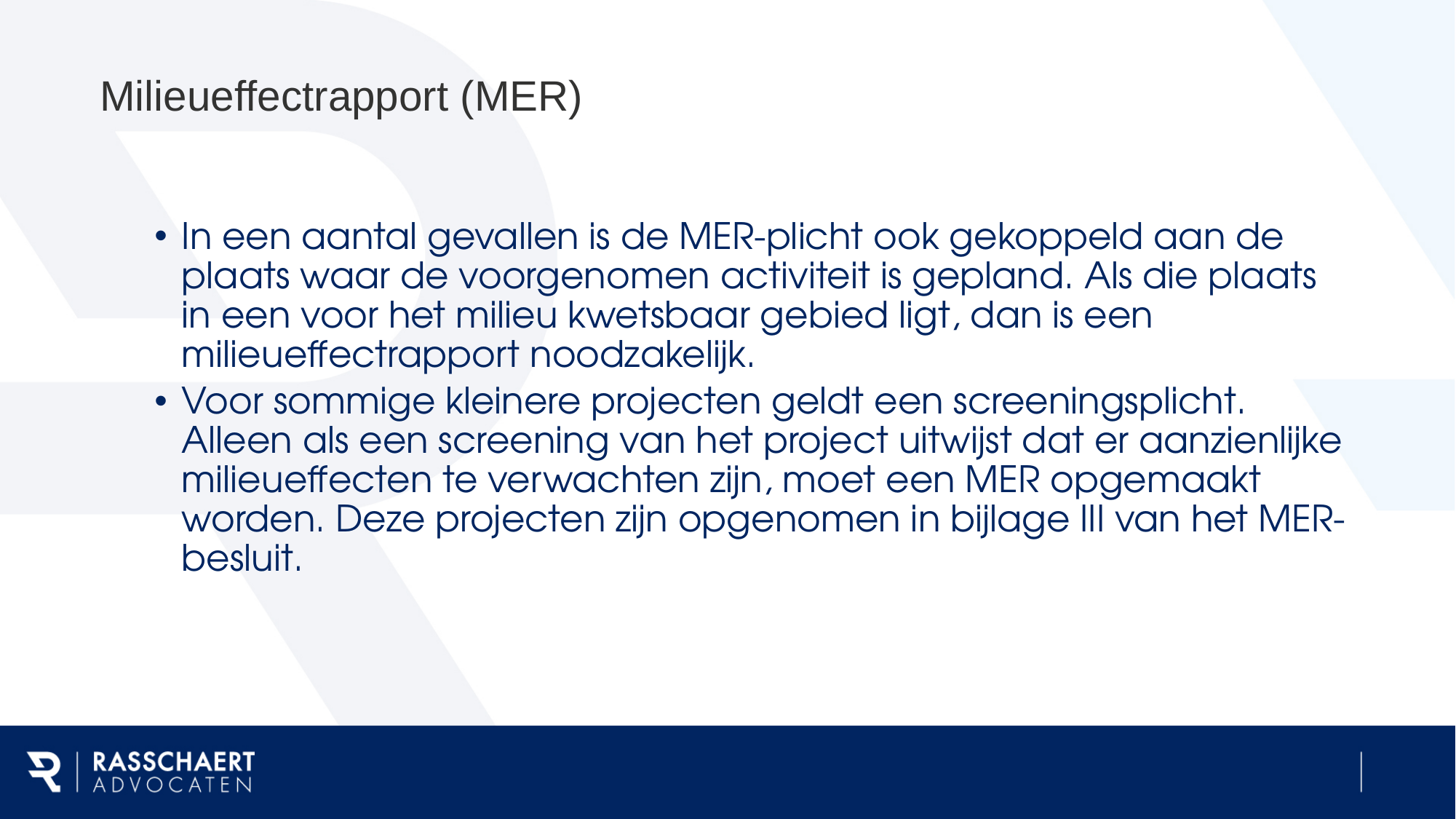

# Milieueffectrapport (MER)
In een aantal gevallen is de MER-plicht ook gekoppeld aan de plaats waar de voorgenomen activiteit is gepland. Als die plaats in een voor het milieu kwetsbaar gebied ligt, dan is een milieueffectrapport noodzakelijk.
Voor sommige kleinere projecten geldt een screeningsplicht. Alleen als een screening van het project uitwijst dat er aanzienlijke milieueffecten te verwachten zijn, moet een MER opgemaakt worden. Deze projecten zijn opgenomen in bijlage III van het MER-besluit.